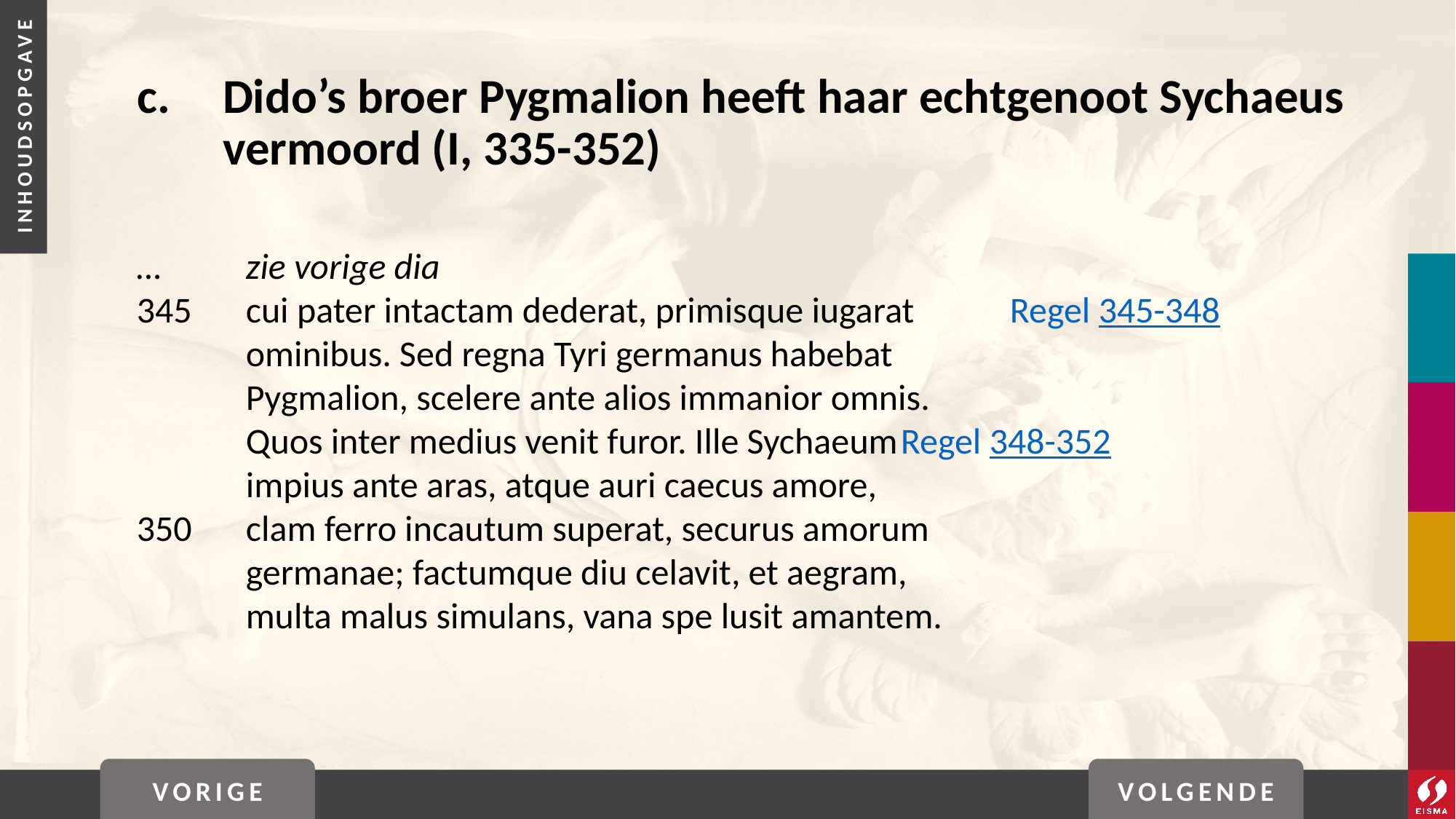

# c. 	Dido’s broer Pygmalion heeft haar echtgenoot Sychaeus vermoord (I, 335-352)
…	zie vorige dia
345	cui pater intactam dederat, primisque iugarat	Regel 345-348
	ominibus. Sed regna Tyri germanus habebat
	Pygmalion, scelere ante alios immanior omnis.
	Quos inter medius venit furor. Ille Sychaeum	Regel 348-352
	impius ante aras, atque auri caecus amore,
350	clam ferro incautum superat, securus amorum
	germanae; factumque diu celavit, et aegram,
	multa malus simulans, vana spe lusit amantem.

VORIGE
VOLGENDE